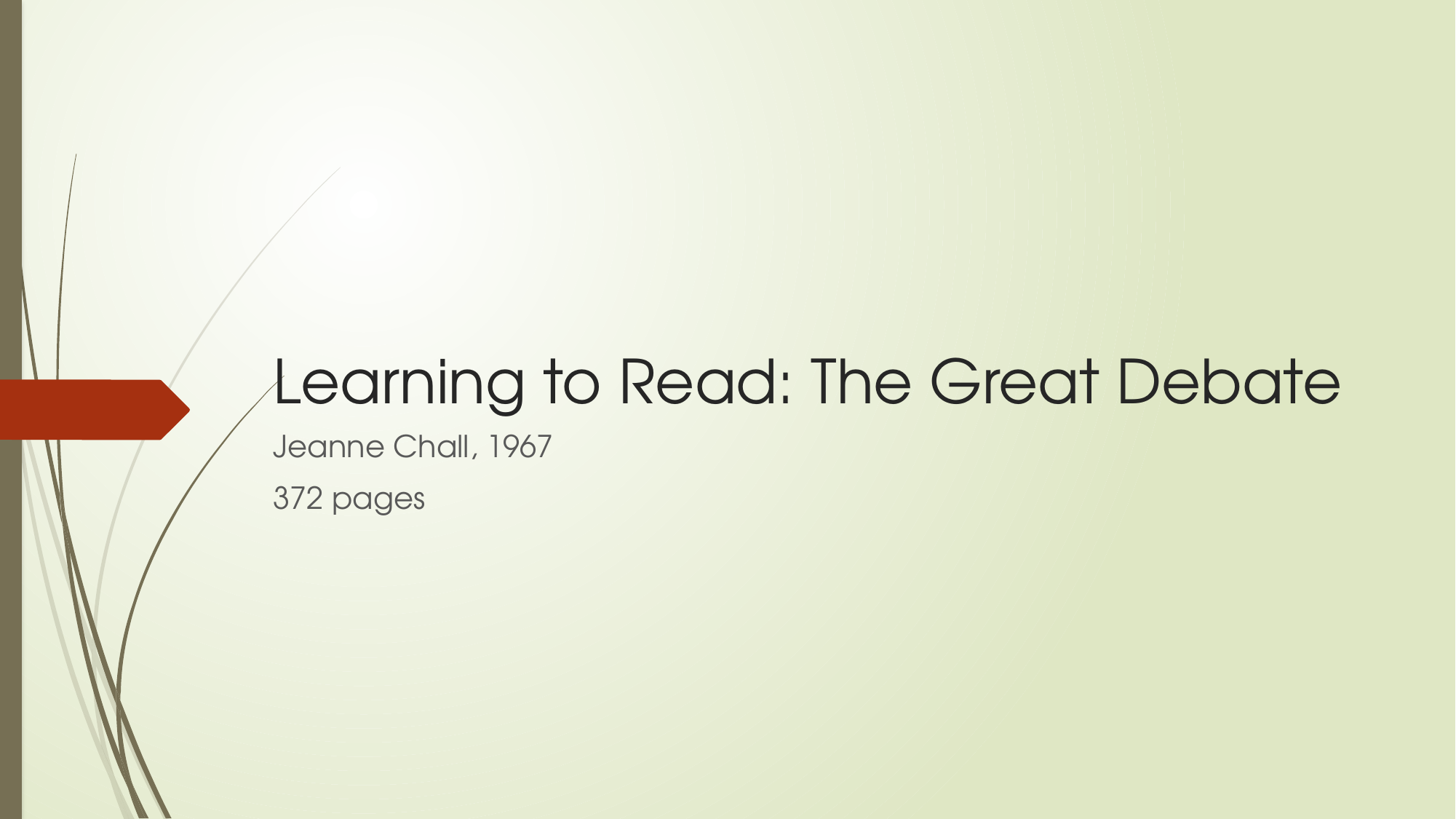

# Learning to Read: The Great Debate
Jeanne Chall, 1967
372 pages